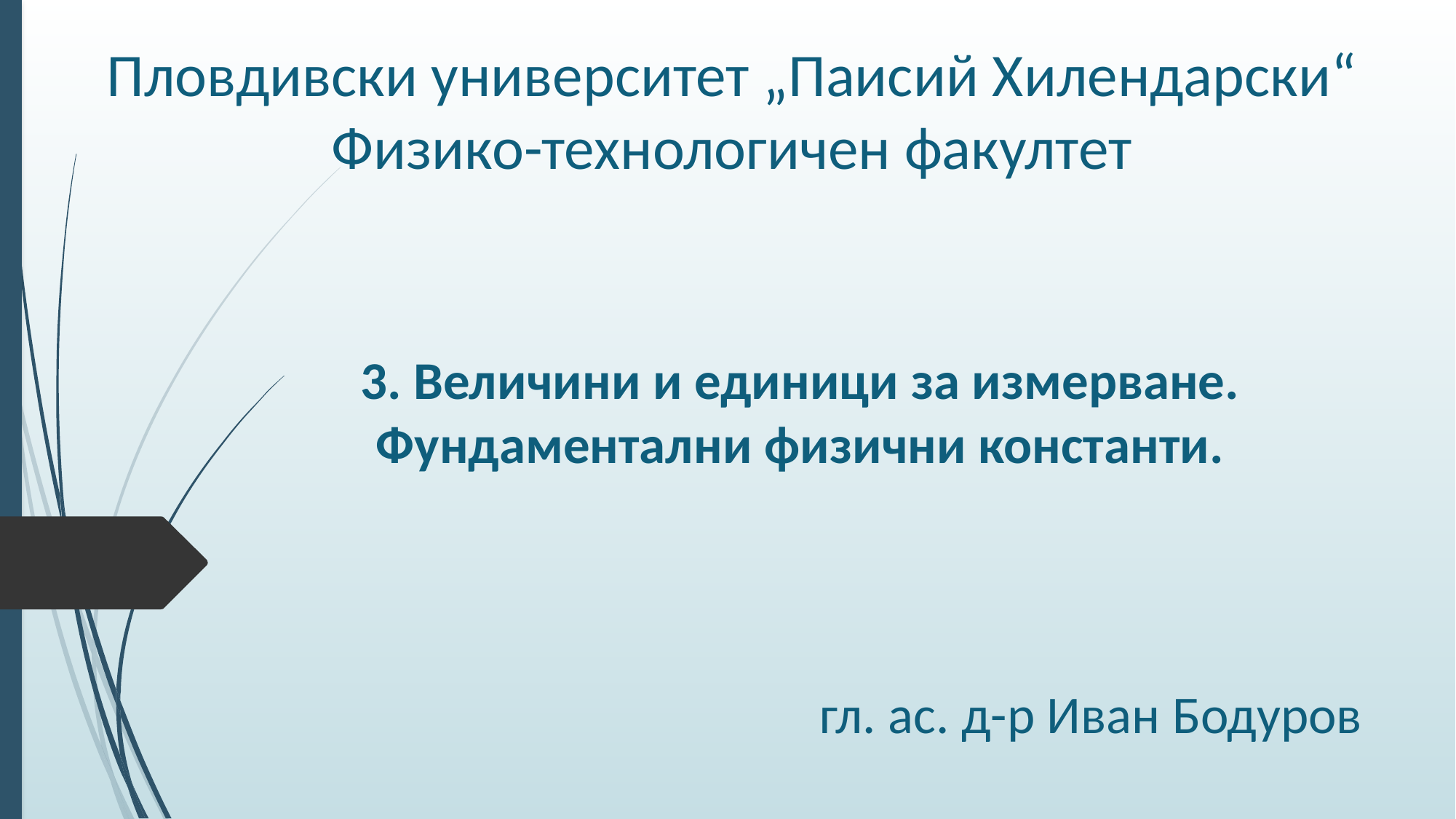

# Пловдивски университет „Паисий Хилендарски“ Физико-технологичен факултет
3. Величини и единици за измерване. Фундаментални физични константи.
гл. ас. д-р Иван Бодуров